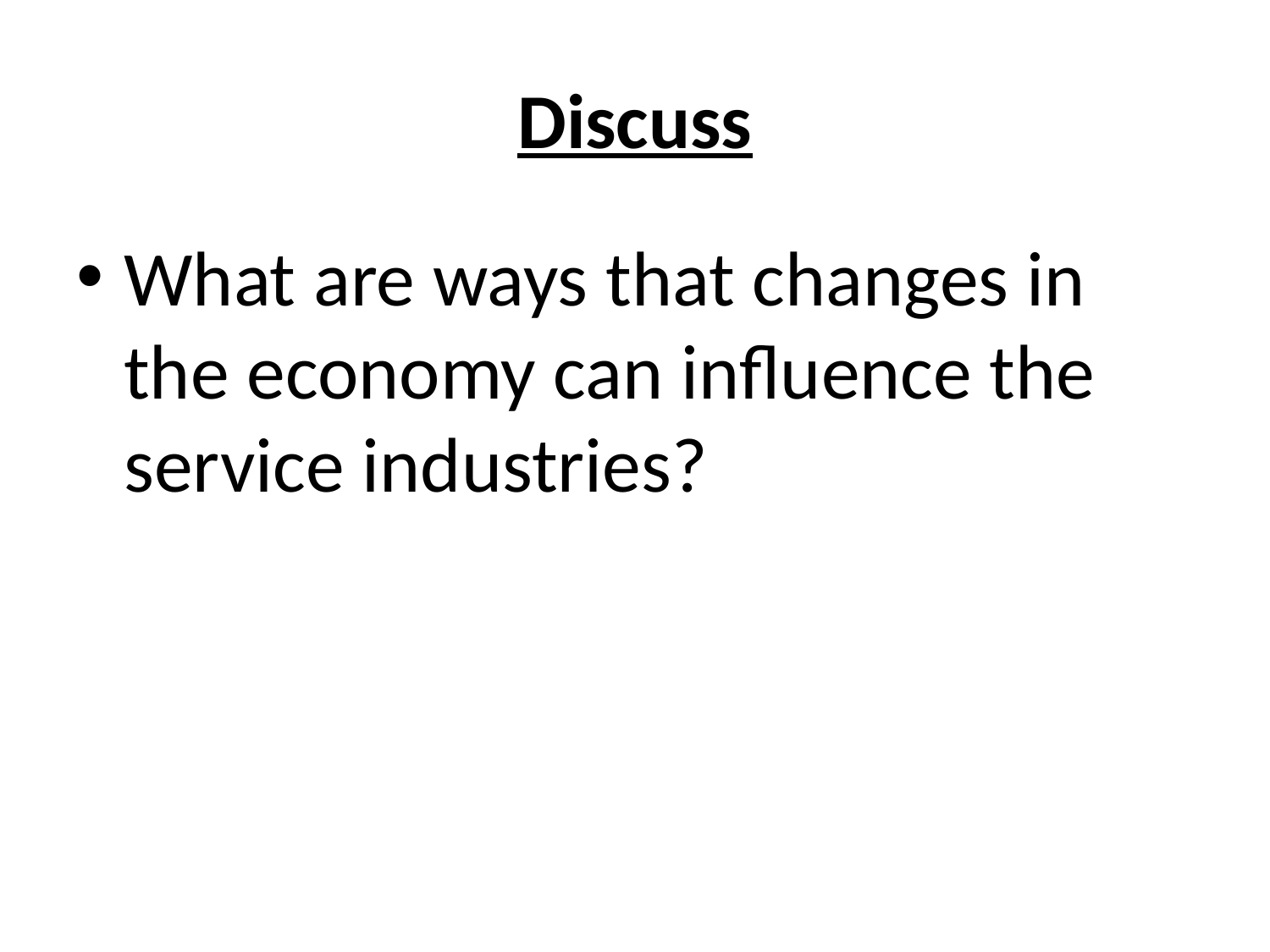

# Discuss
What are ways that changes in the economy can influence the service industries?